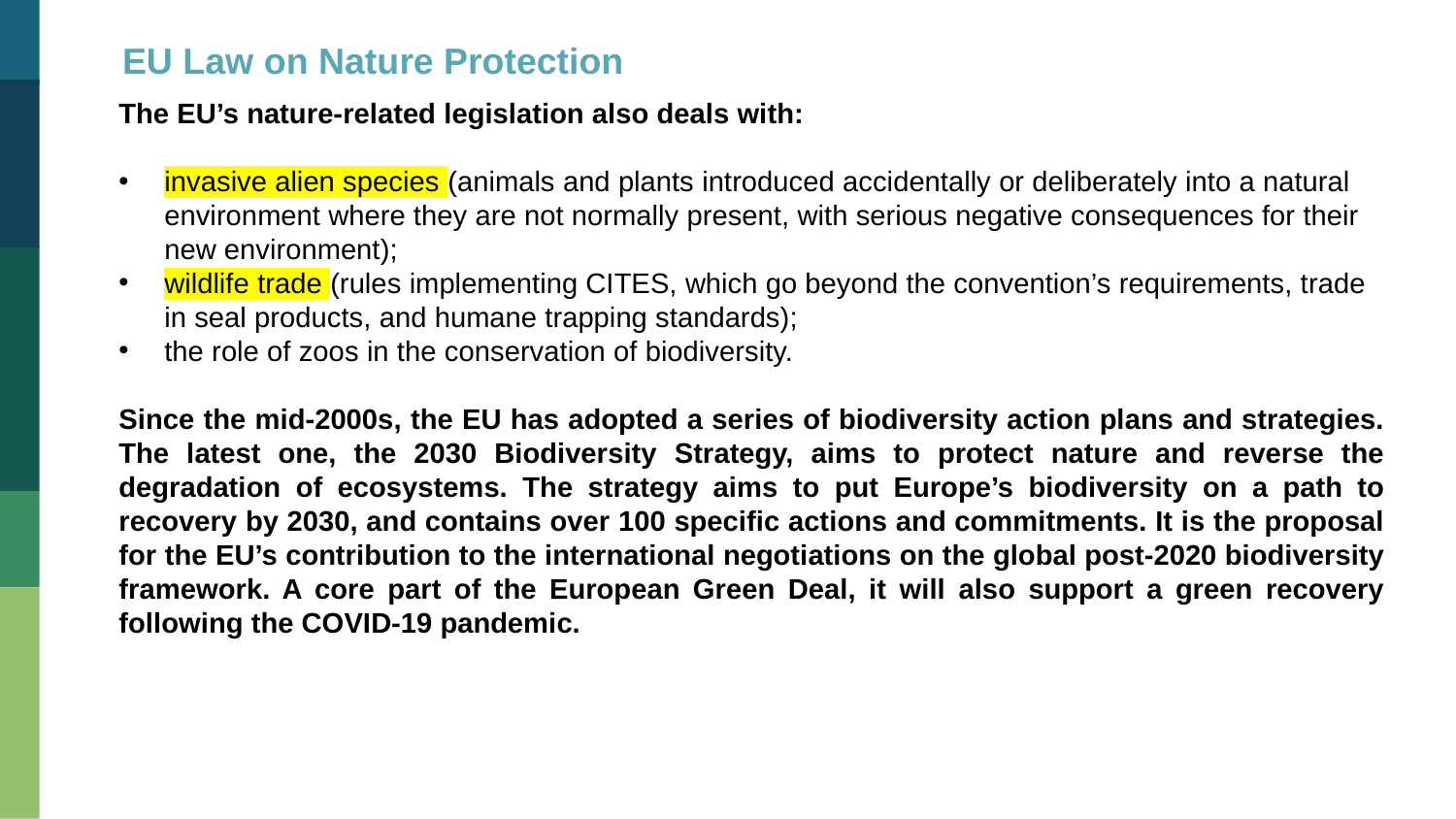

EU Law on Nature Protection

The EU’s nature-related legislation also deals with:

invasive alien species (animals and plants introduced accidentally or deliberately into a natural environment where they are not normally present, with serious negative consequences for their new environment);
wildlife trade (rules implementing CITES, which go beyond the convention’s requirements, trade in seal products, and humane trapping standards);
the role of zoos in the conservation of biodiversity.

Since the mid-2000s, the EU has adopted a series of biodiversity action plans and strategies. The latest one, the 2030 Biodiversity Strategy, aims to protect nature and reverse the degradation of ecosystems. The strategy aims to put Europe’s biodiversity on a path to recovery by 2030, and contains over 100 specific actions and commitments. It is the proposal for the EU’s contribution to the international negotiations on the global post-2020 biodiversity framework. A core part of the European Green Deal, it will also support a green recovery following the COVID-19 pandemic.